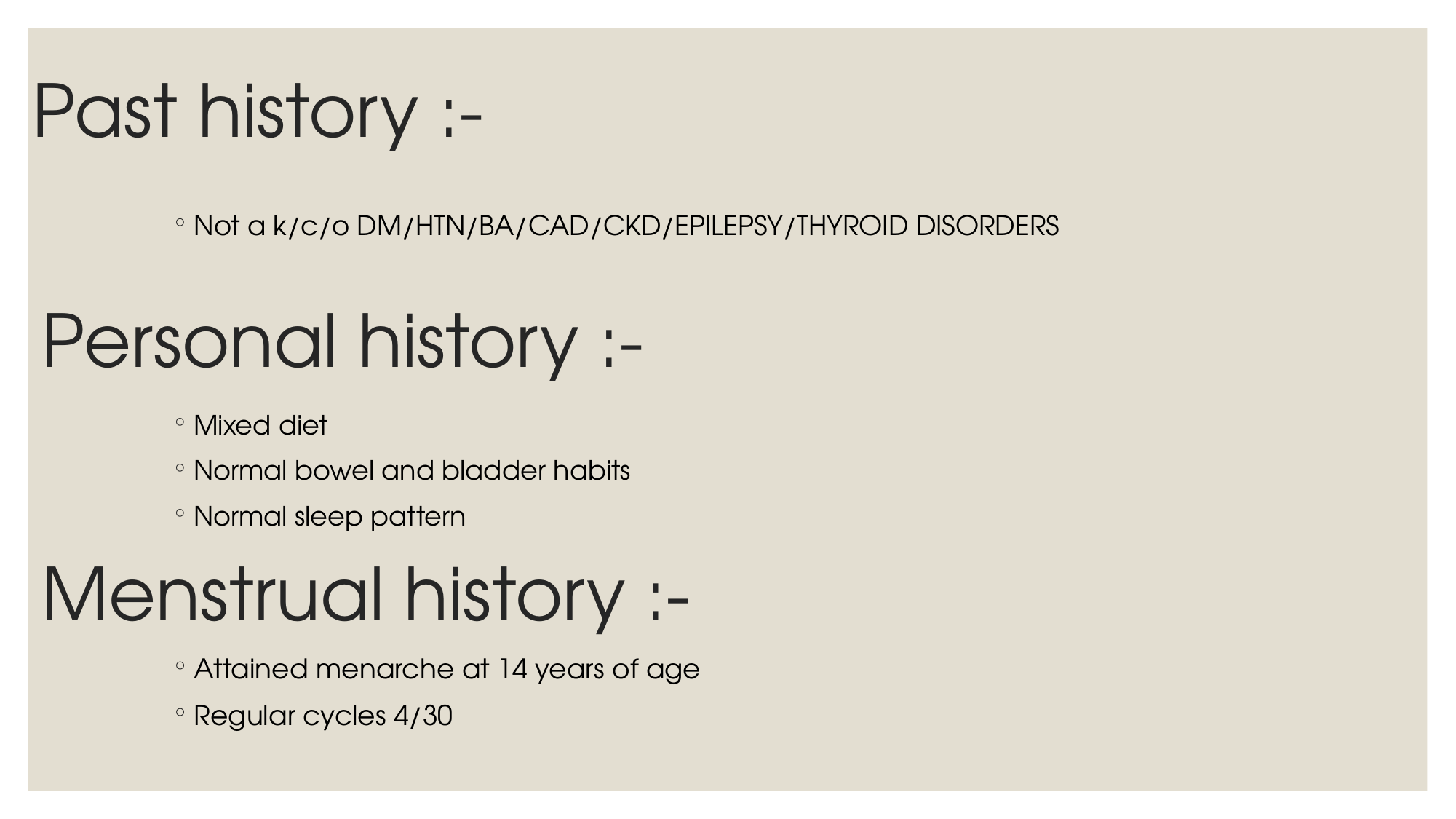

# Past history :-

Not a k/c/o DM/HTN/BA/CAD/CKD/EPILEPSY/THYROID DISORDERS
Personal history :-
Mixed diet
Normal bowel and bladder habits
Normal sleep pattern
Menstrual history :-
Attained menarche at 14 years of age
Regular cycles 4/30